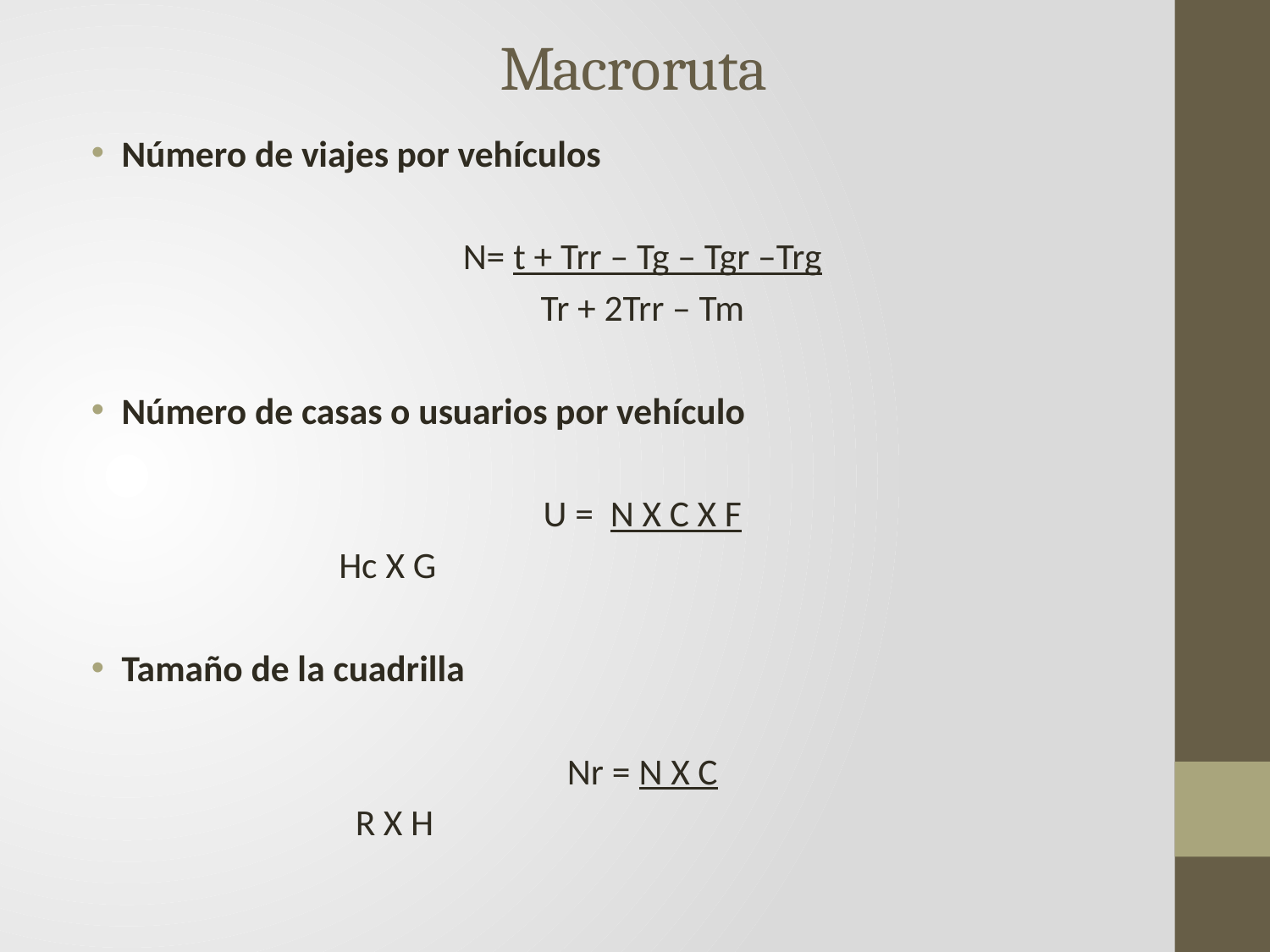

# Macroruta
Número de viajes por vehículos

N= t + Trr – Tg – Tgr –Trg
Tr + 2Trr – Tm

Número de casas o usuarios por vehículo

U =  N X C X F
                              Hc X G

Tamaño de la cuadrilla

Nr = N X C
                                R X H